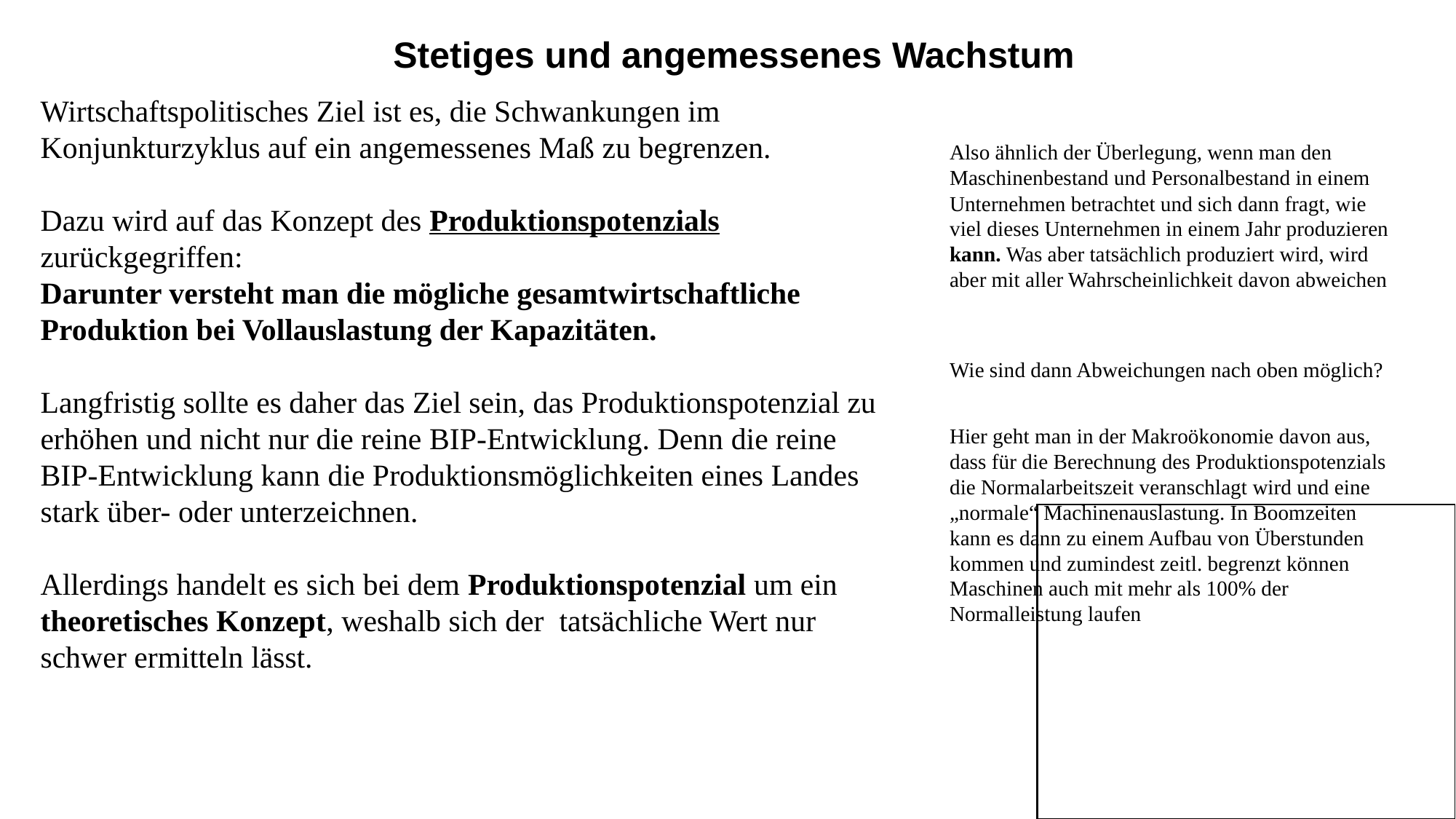

Stetiges und angemessenes Wachstum
Wirtschaftspolitisches Ziel ist es, die Schwankungen im Konjunkturzyklus auf ein angemessenes Maß zu begrenzen.

Dazu wird auf das Konzept des Produktionspotenzials zurückgegriffen:
Darunter versteht man die mögliche gesamtwirtschaftliche Produktion bei Vollauslastung der Kapazitäten.

Langfristig sollte es daher das Ziel sein, das Produktionspotenzial zu
erhöhen und nicht nur die reine BIP-Entwicklung. Denn die reine
BIP-Entwicklung kann die Produktionsmöglichkeiten eines Landes
stark über- oder unterzeichnen.

Allerdings handelt es sich bei dem Produktionspotenzial um ein
theoretisches Konzept, weshalb sich der  tatsächliche Wert nur schwer ermitteln lässt.

Also ähnlich der Überlegung, wenn man den Maschinenbestand und Personalbestand in einem Unternehmen betrachtet und sich dann fragt, wie viel dieses Unternehmen in einem Jahr produzieren kann. Was aber tatsächlich produziert wird, wird aber mit aller Wahrscheinlichkeit davon abweichen

Wie sind dann Abweichungen nach oben möglich?

Hier geht man in der Makroökonomie davon aus, dass für die Berechnung des Produktionspotenzials die Normalarbeitszeit veranschlagt wird und eine „normale“ Machinenauslastung. In Boomzeiten kann es dann zu einem Aufbau von Überstunden kommen und zumindest zeitl. begrenzt können Maschinen auch mit mehr als 100% der Normalleistung laufen